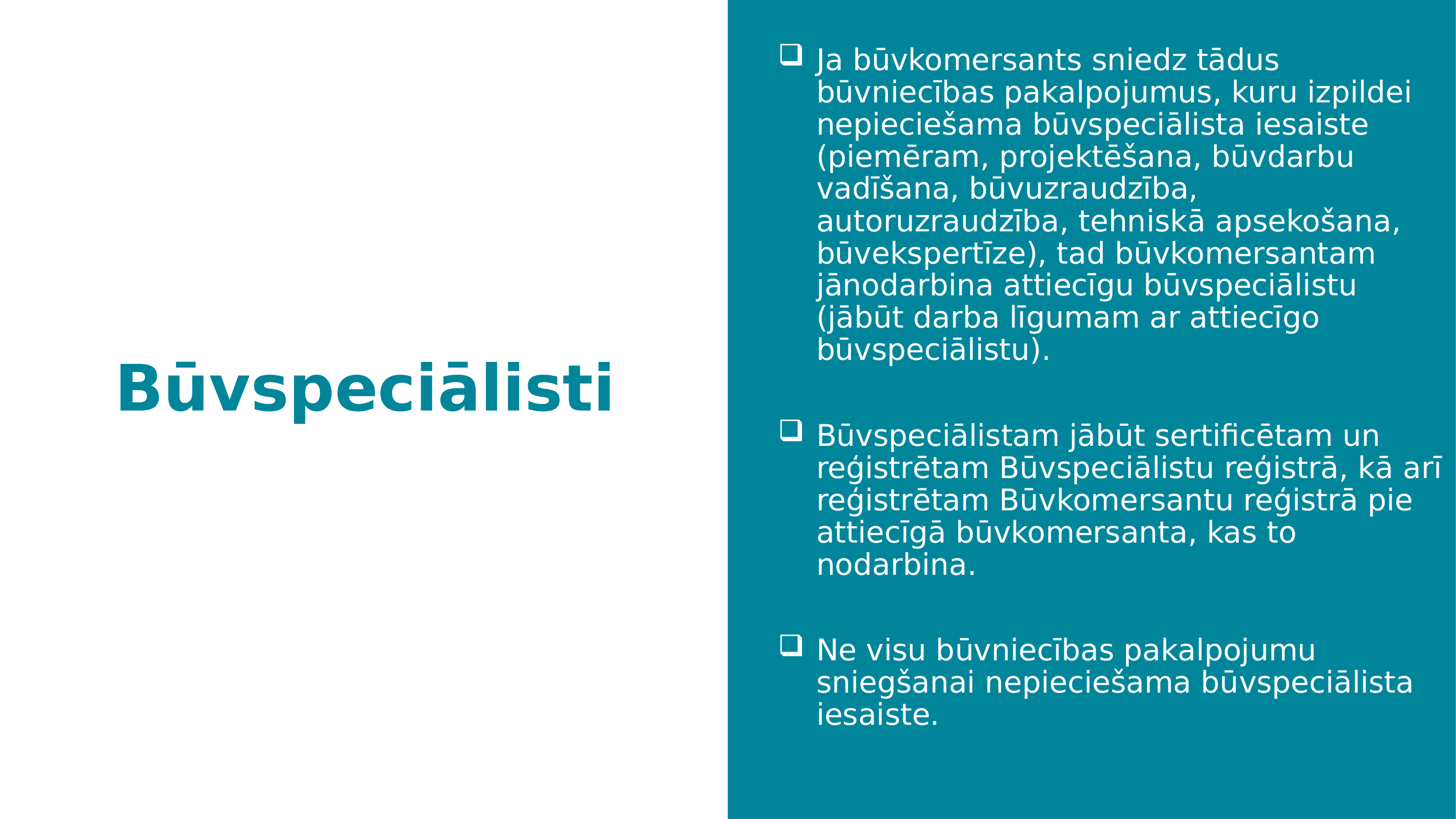

Būvspeciālisti
Ja būvkomersants sniedz tādus būvniecības pakalpojumus, kuru izpildei nepieciešama būvspeciālista iesaiste (piemēram, projektēšana, būvdarbu vadīšana, būvuzraudzība, autoruzraudzība, tehniskā apsekošana, būvekspertīze), tad būvkomersantam jānodarbina attiecīgu būvspeciālistu (jābūt darba līgumam ar attiecīgo būvspeciālistu).

Būvspeciālistam jābūt sertificētam un reģistrētam Būvspeciālistu reģistrā, kā arī reģistrētam Būvkomersantu reģistrā pie attiecīgā būvkomersanta, kas to nodarbina.

Ne visu būvniecības pakalpojumu sniegšanai nepieciešama būvspeciālista iesaiste.